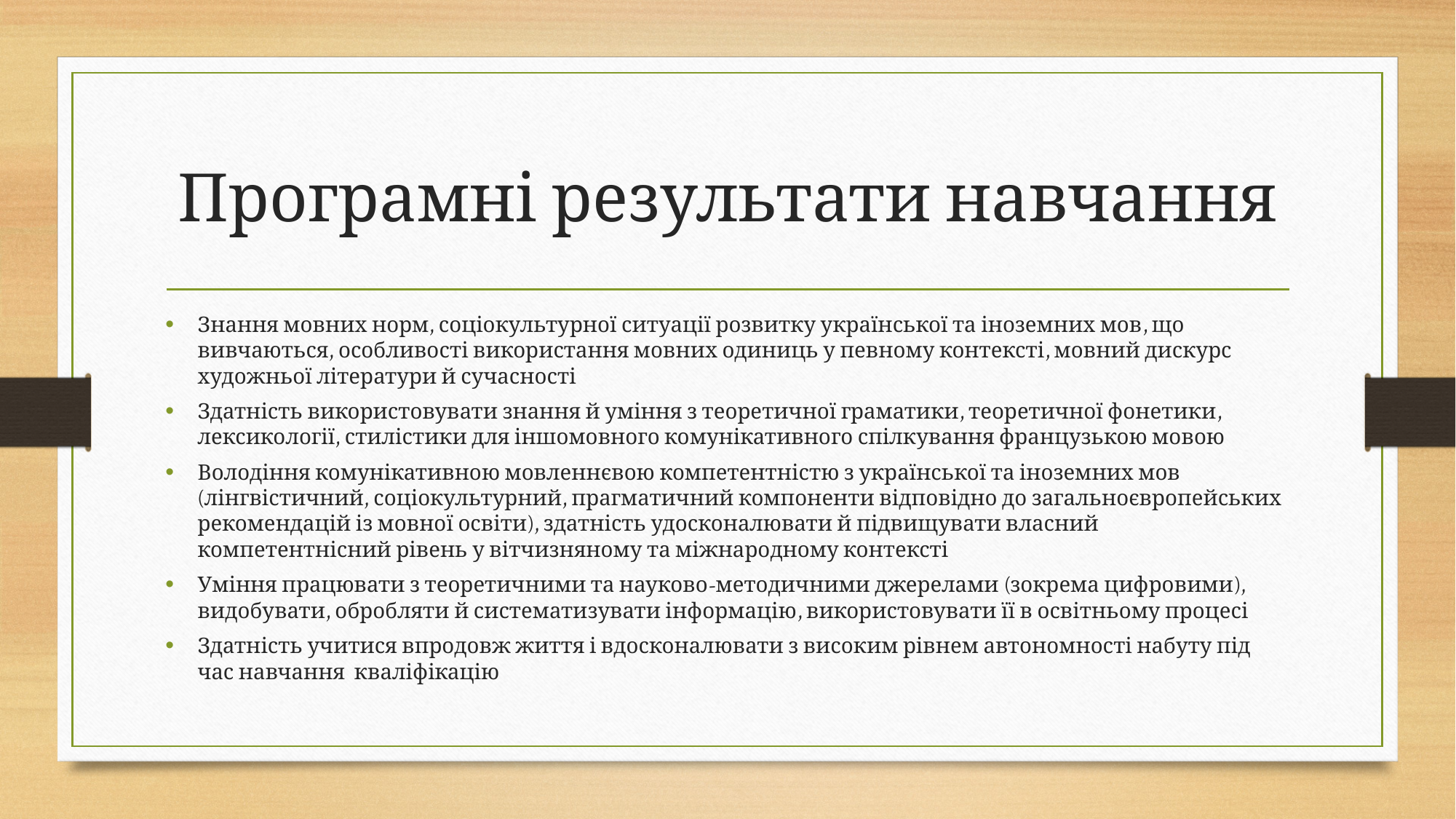

# Програмні результати навчання
Знання мовних норм, соціокультурної ситуації розвитку української та іноземних мов, що вивчаються, особливості використання мовних одиниць у певному контексті, мовний дискурс художньої літератури й сучасності
Здатність використовувати знання й уміння з теоретичної граматики, теоретичної фонетики, лексикології, стилістики для іншомовного комунікативного спілкування французькою мовою
Володіння комунікативною мовленнєвою компетентністю з української та іноземних мов (лінгвістичний, соціокультурний, прагматичний компоненти відповідно до загальноєвропейських рекомендацій із мовної освіти), здатність удосконалювати й підвищувати власний компетентнісний рівень у вітчизняному та міжнародному контексті
Уміння працювати з теоретичними та науково-методичними джерелами (зокрема цифровими), видобувати, обробляти й систематизувати інформацію, використовувати її в освітньому процесі
Здатність учитися впродовж життя і вдосконалювати з високим рівнем автономності набуту під час навчання  кваліфікацію